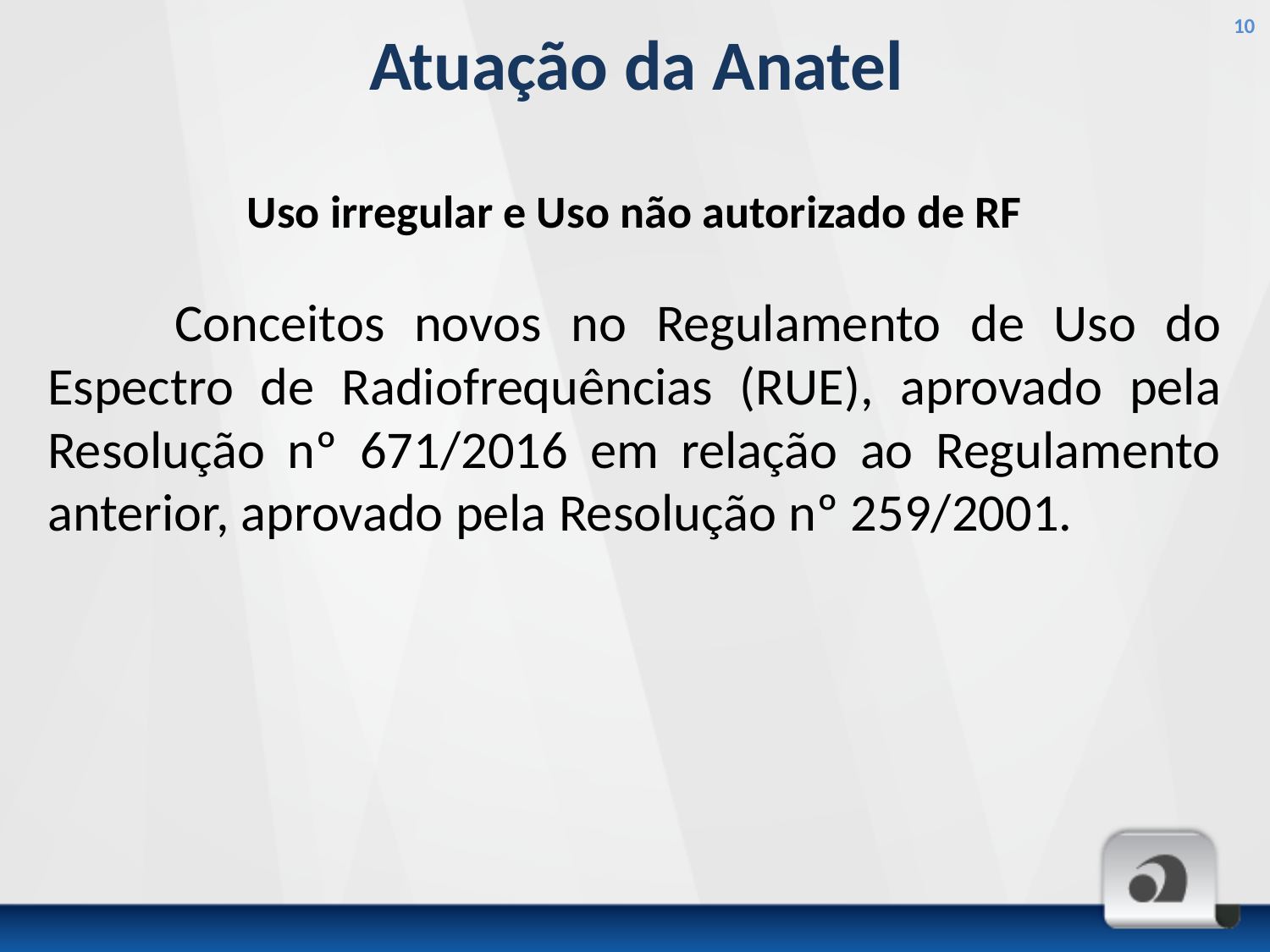

10
# Atuação da Anatel
Uso irregular e Uso não autorizado de RF

	Conceitos novos no Regulamento de Uso do Espectro de Radiofrequências (RUE), aprovado pela Resolução nº 671/2016 em relação ao Regulamento anterior, aprovado pela Resolução nº 259/2001.